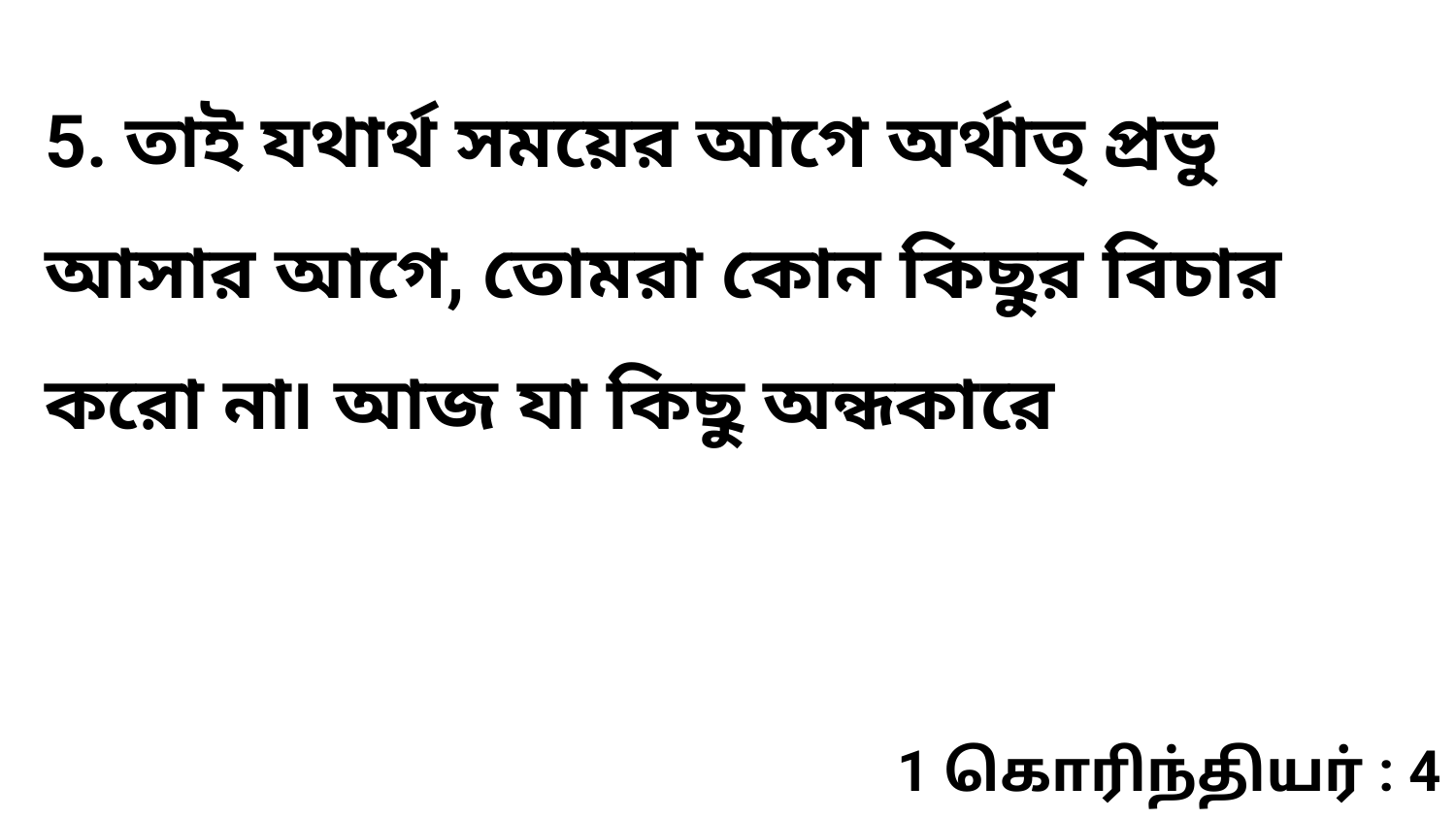

5. তাই যথার্থ সময়ের আগে অর্থাত্ প্রভু আসার আগে, তোমরা কোন কিছুর বিচার করো না৷ আজ যা কিছু অন্ধকারে
1 கொரிந்தியர் : 4